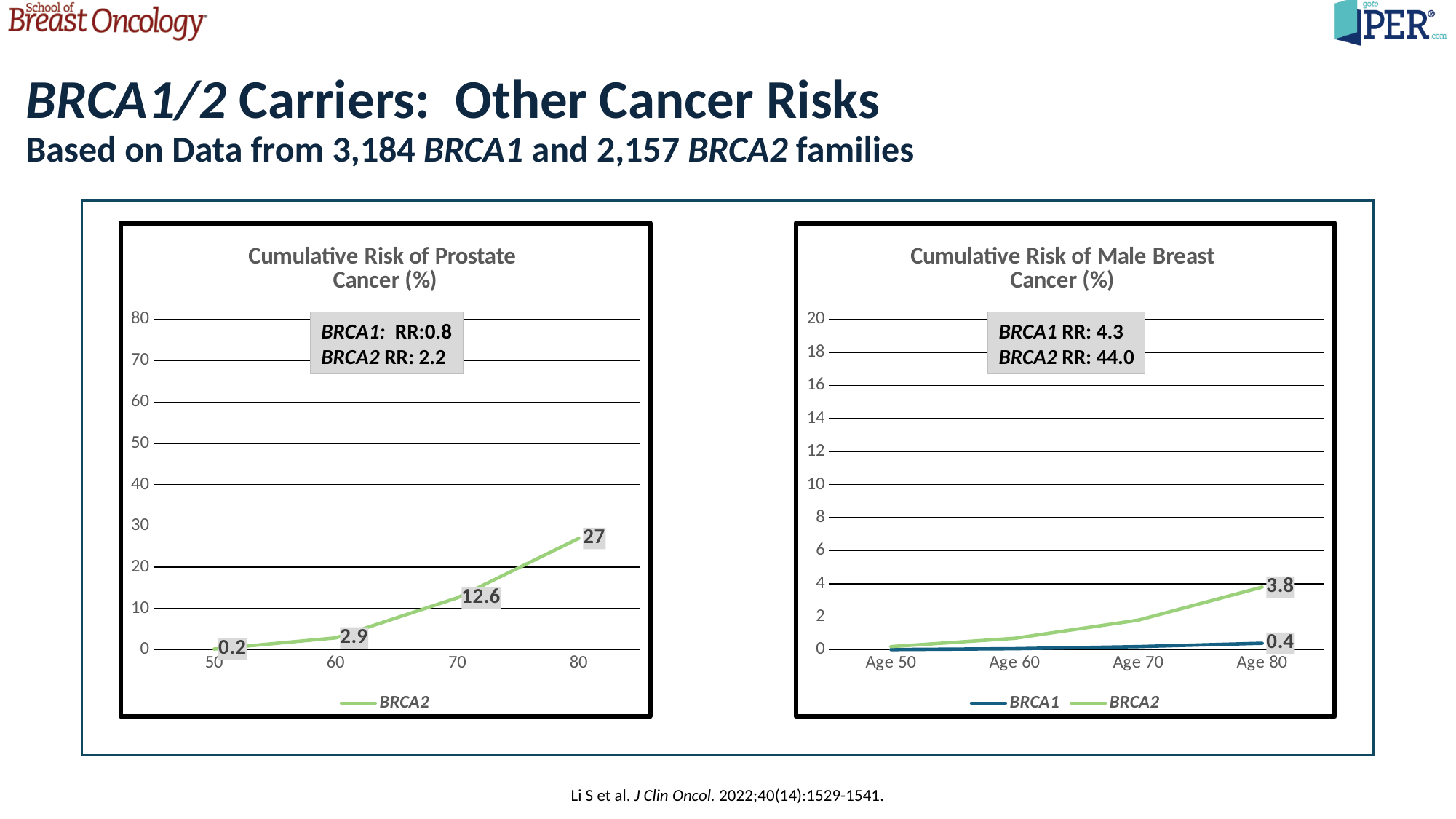

# BRCA1/2 Carriers:  Other Cancer Risks Based on Data from 3,184 BRCA1 and 2,157 BRCA2 families

### Chart: Cumulative Risk of Prostate
Cancer (%)

| Category | BRCA2 |
|---|---|
| 50 | 0.2 |
| 60 | 2.9 |
| 70 | 12.6 |
| 80 | 27.0 |

### Chart: Cumulative Risk of Male Breast
Cancer (%)

| Category | BRCA1 | BRCA2 |
|---|---|---|
| Age 50 | 0.02 | 0.2 |
| Age 60 | 0.07 | 0.7 |
| Age 70 | 0.2 | 1.8 |
| Age 80 | 0.4 | 3.8 |
BRCA1:  RR:0.8
BRCA2 RR: 2.2
BRCA1 RR: 4.3
BRCA2 RR: 44.0
Li S et al. J Clin Oncol. 2022;40(14):1529-1541.